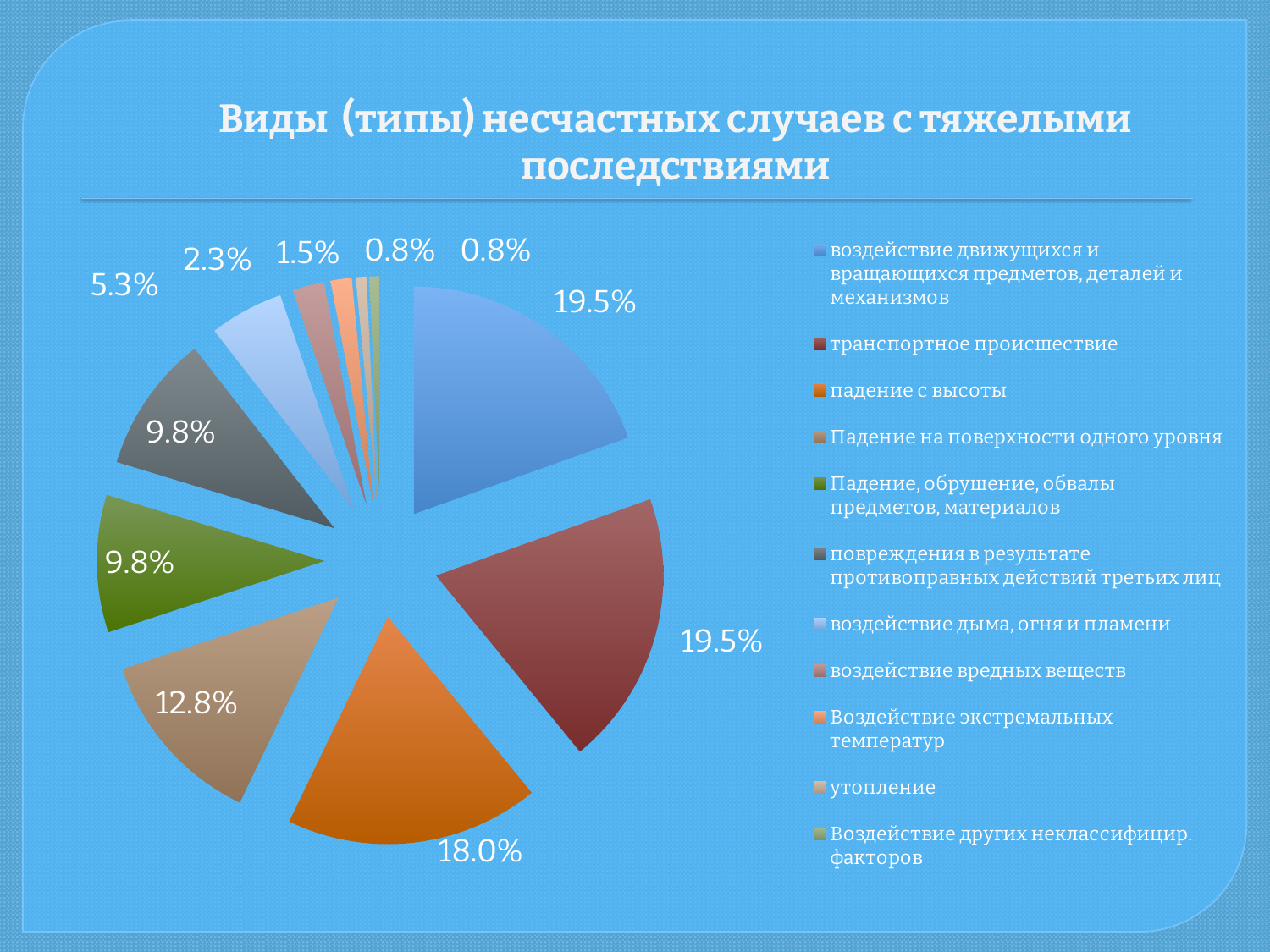

# Виды  (типы) несчастных случаев с тяжелыми последствиями

### Chart

| Category | % |
|---|---|
| воздействие движущихся и вращающихся предметов, деталей и механизмов | 0.19548872180451127 |
| транспортное происшествие | 0.19548872180451127 |
| падение с высоты | 0.18045112781954886 |
| Падение на поверхности одного уровня | 0.12781954887218044 |
| Падение, обрушение, обвалы предметов, материалов | 0.09774436090225566 |
| повреждения в результате противоправных действий третьих лиц | 0.09774436090225566 |
| воздействие дыма, огня и пламени | 0.052631578947368425 |
| воздействие вредных веществ | 0.02255639097744361 |
| Воздействие экстремальных температур | 0.015037593984962405 |
| утопление | 0.007518796992481204 |
| Воздействие других неклассифицир. факторов | 0.007518796992481204 |